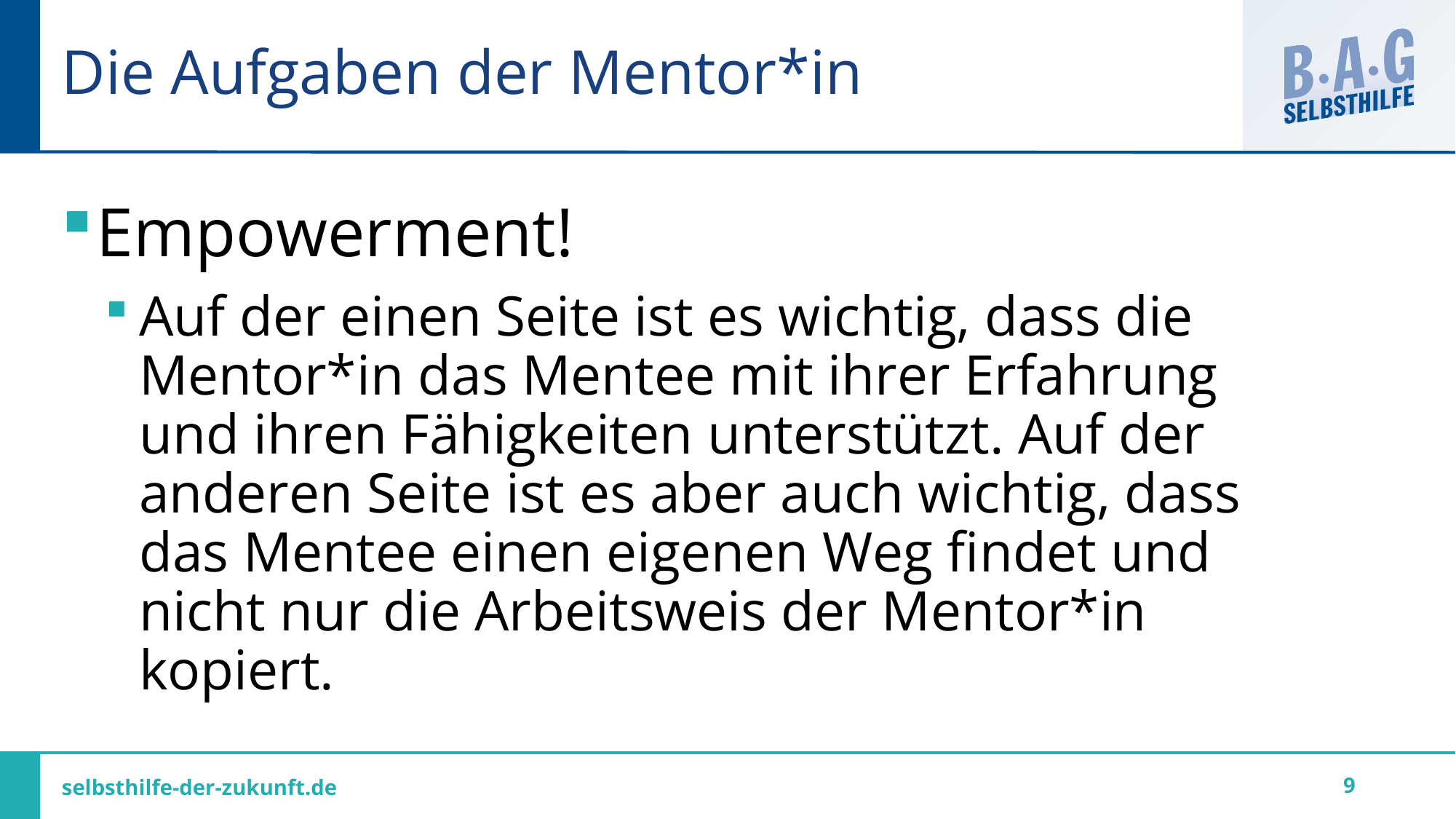

# Die Aufgaben der Mentor*in
Empowerment!
Auf der einen Seite ist es wichtig, dass die Mentor*in das Mentee mit ihrer Erfahrung und ihren Fähigkeiten unterstützt. Auf der anderen Seite ist es aber auch wichtig, dass das Mentee einen eigenen Weg findet und nicht nur die Arbeitsweis der Mentor*in kopiert.
9
selbsthilfe-der-zukunft.de